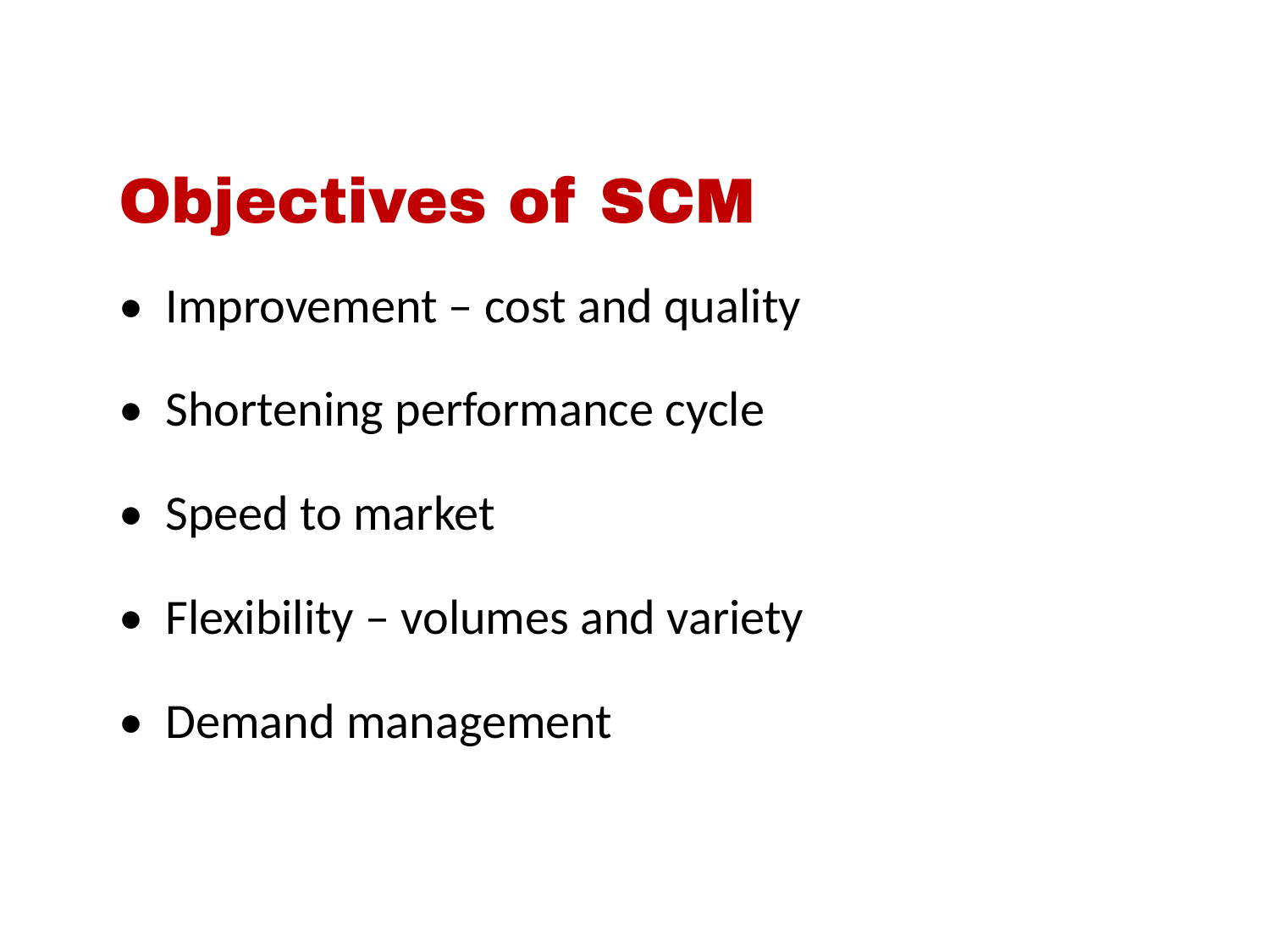

# Objectives of SCM
•  Improvement – cost and quality

•  Shortening performance cycle

•  Speed to market

•  Flexibility – volumes and variety

•  Demand management